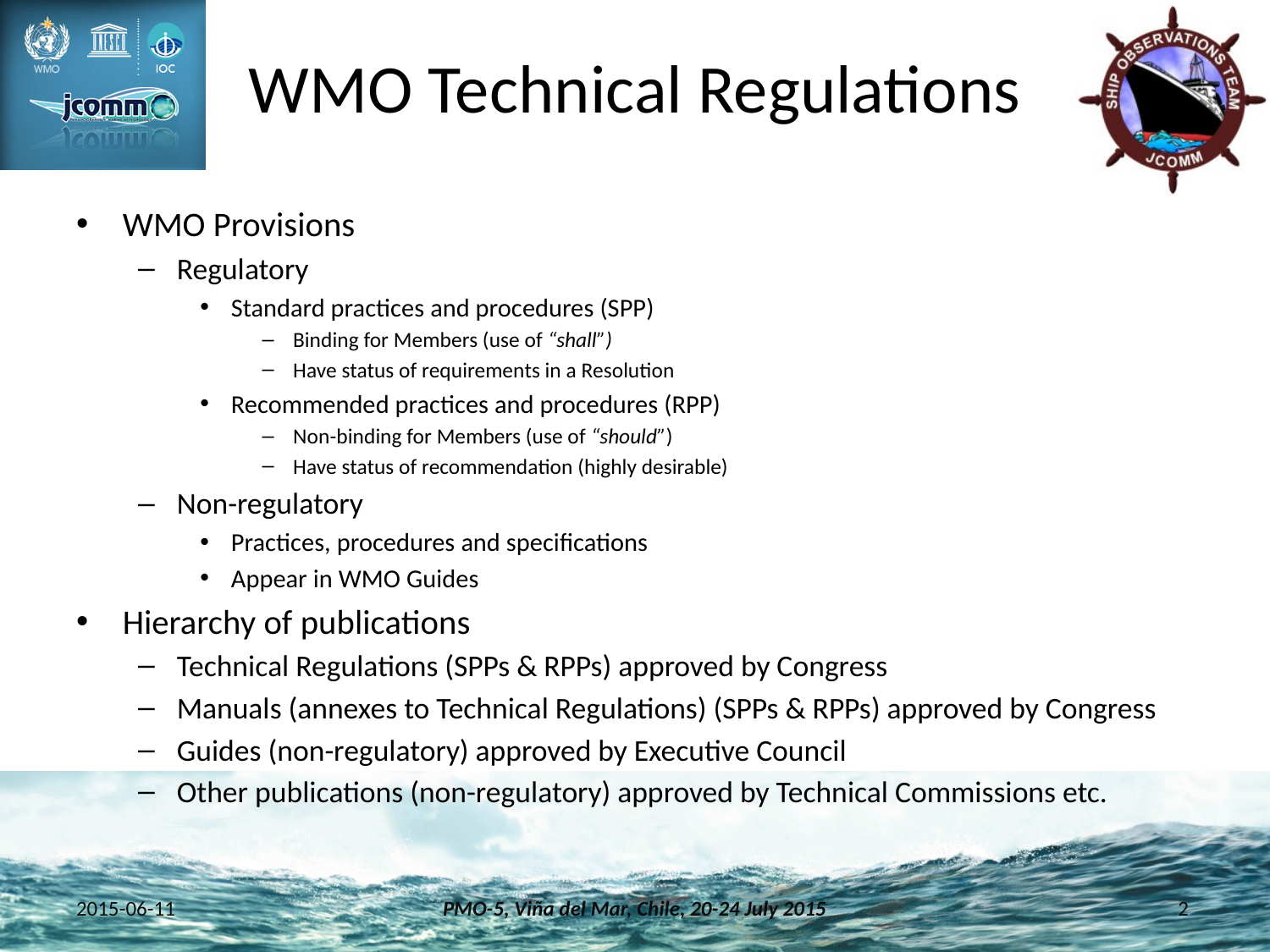

# WMO Technical Regulations
WMO Provisions
Regulatory
Standard practices and procedures (SPP)
Binding for Members (use of “shall”)
Have status of requirements in a Resolution
Recommended practices and procedures (RPP)
Non-binding for Members (use of “should”)
Have status of recommendation (highly desirable)
Non-regulatory
Practices, procedures and specifications
Appear in WMO Guides
Hierarchy of publications
Technical Regulations (SPPs & RPPs) approved by Congress
Manuals (annexes to Technical Regulations) (SPPs & RPPs) approved by Congress
Guides (non-regulatory) approved by Executive Council
Other publications (non-regulatory) approved by Technical Commissions etc.
2015-06-11
PMO-5, Viña del Mar, Chile, 20-24 July 2015
2